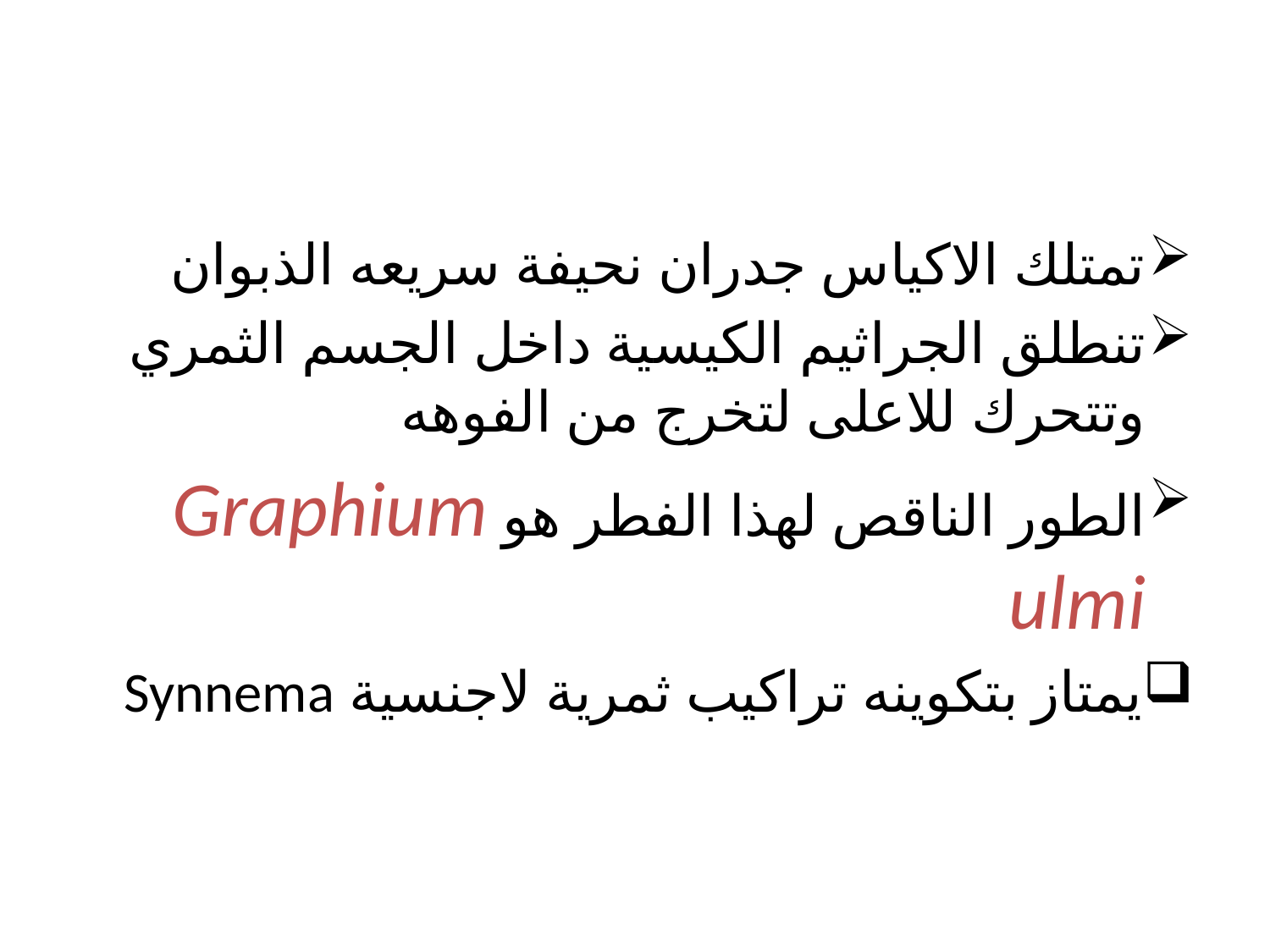

تمتلك الاكياس جدران نحيفة سريعه الذبوان
تنطلق الجراثيم الكيسية داخل الجسم الثمري وتتحرك للاعلى لتخرج من الفوهه
الطور الناقص لهذا الفطر هو Graphium ulmi
يمتاز بتكوينه تراكيب ثمرية لاجنسية Synnema